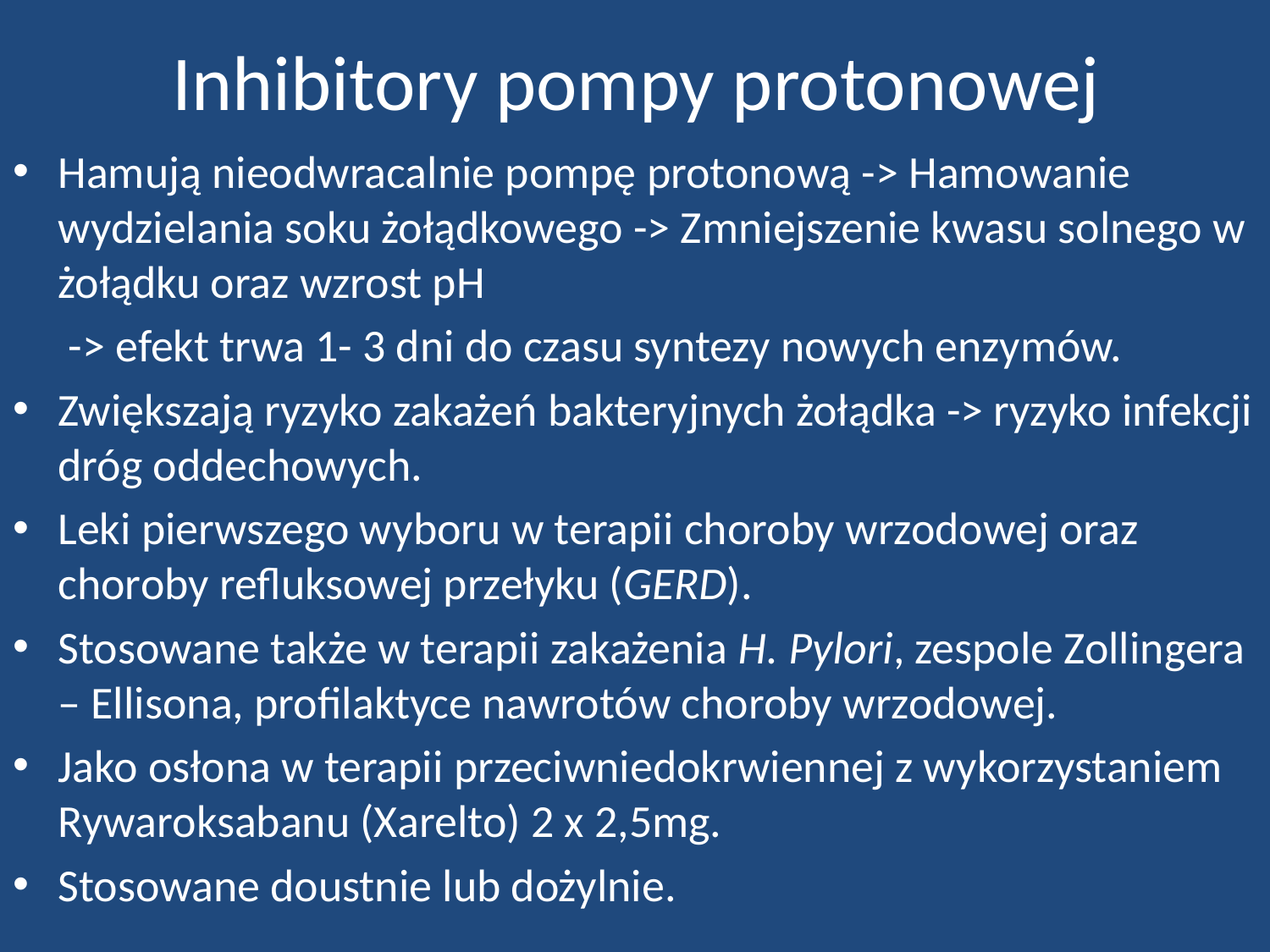

# Inhibitory pompy protonowej
Hamują nieodwracalnie pompę protonową -> Hamowanie wydzielania soku żołądkowego -> Zmniejszenie kwasu solnego w żołądku oraz wzrost pH
	 -> efekt trwa 1- 3 dni do czasu syntezy nowych enzymów.
Zwiększają ryzyko zakażeń bakteryjnych żołądka -> ryzyko infekcji dróg oddechowych.
Leki pierwszego wyboru w terapii choroby wrzodowej oraz choroby refluksowej przełyku (GERD).
Stosowane także w terapii zakażenia H. Pylori, zespole Zollingera – Ellisona, profilaktyce nawrotów choroby wrzodowej.
Jako osłona w terapii przeciwniedokrwiennej z wykorzystaniem Rywaroksabanu (Xarelto) 2 x 2,5mg.
Stosowane doustnie lub dożylnie.